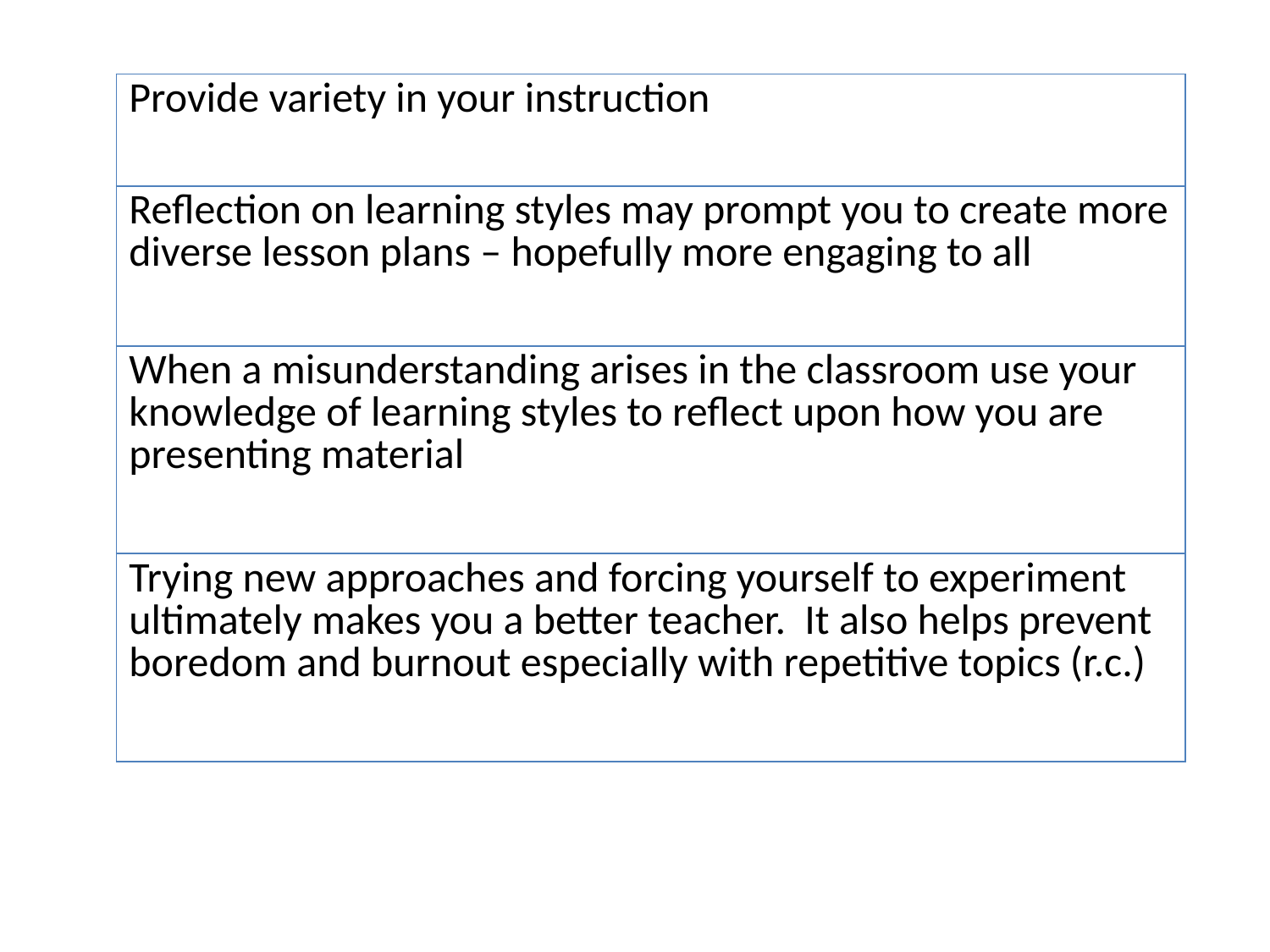

| Provide variety in your instruction |
| --- |
| Reflection on learning styles may prompt you to create more diverse lesson plans – hopefully more engaging to all |
| When a misunderstanding arises in the classroom use your knowledge of learning styles to reflect upon how you are presenting material |
| Trying new approaches and forcing yourself to experiment ultimately makes you a better teacher. It also helps prevent boredom and burnout especially with repetitive topics (r.c.) |